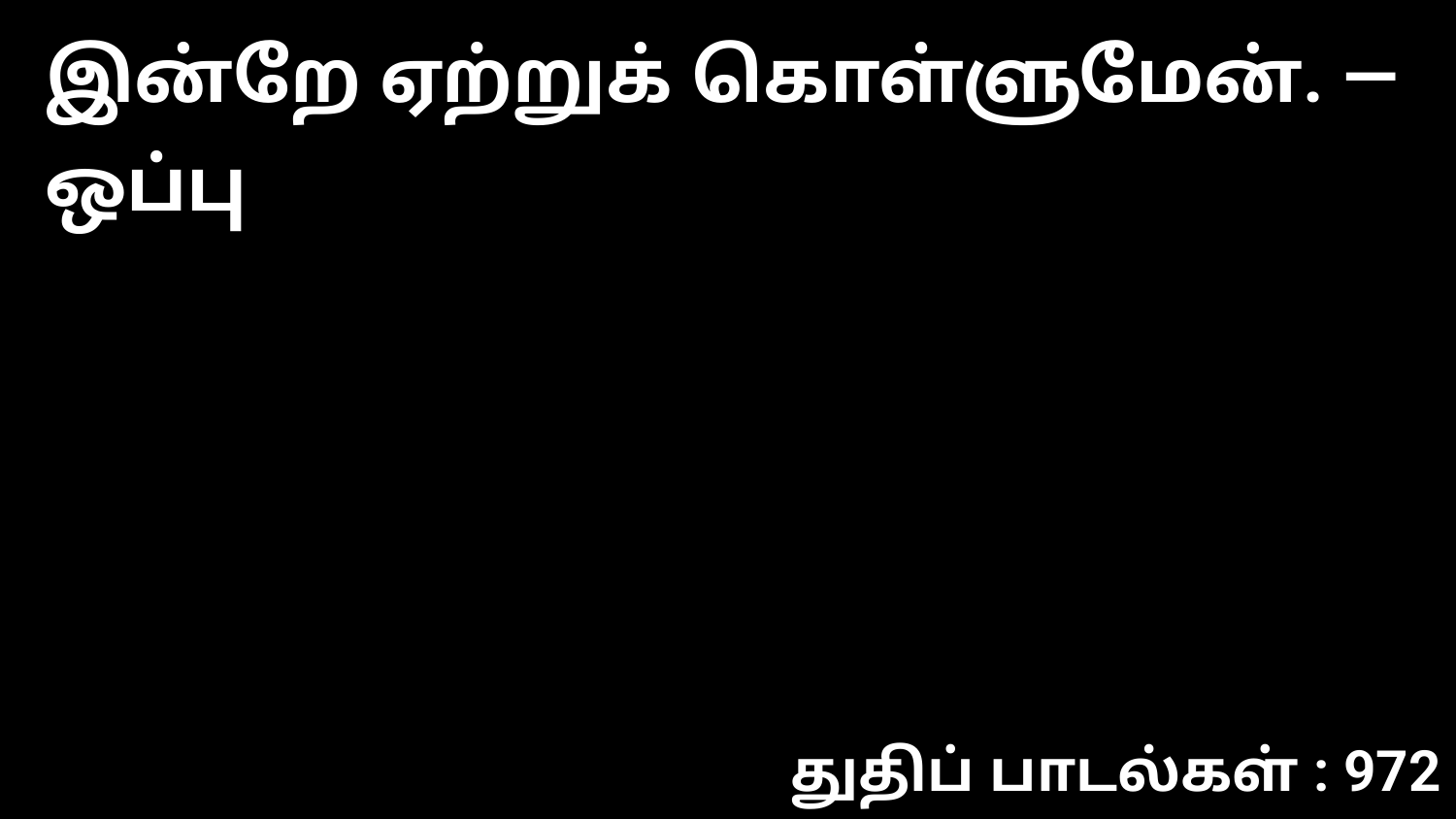

இன்றே ஏற்றுக் கொள்ளுமேன். — ஒப்பு
துதிப் பாடல்கள் : 972